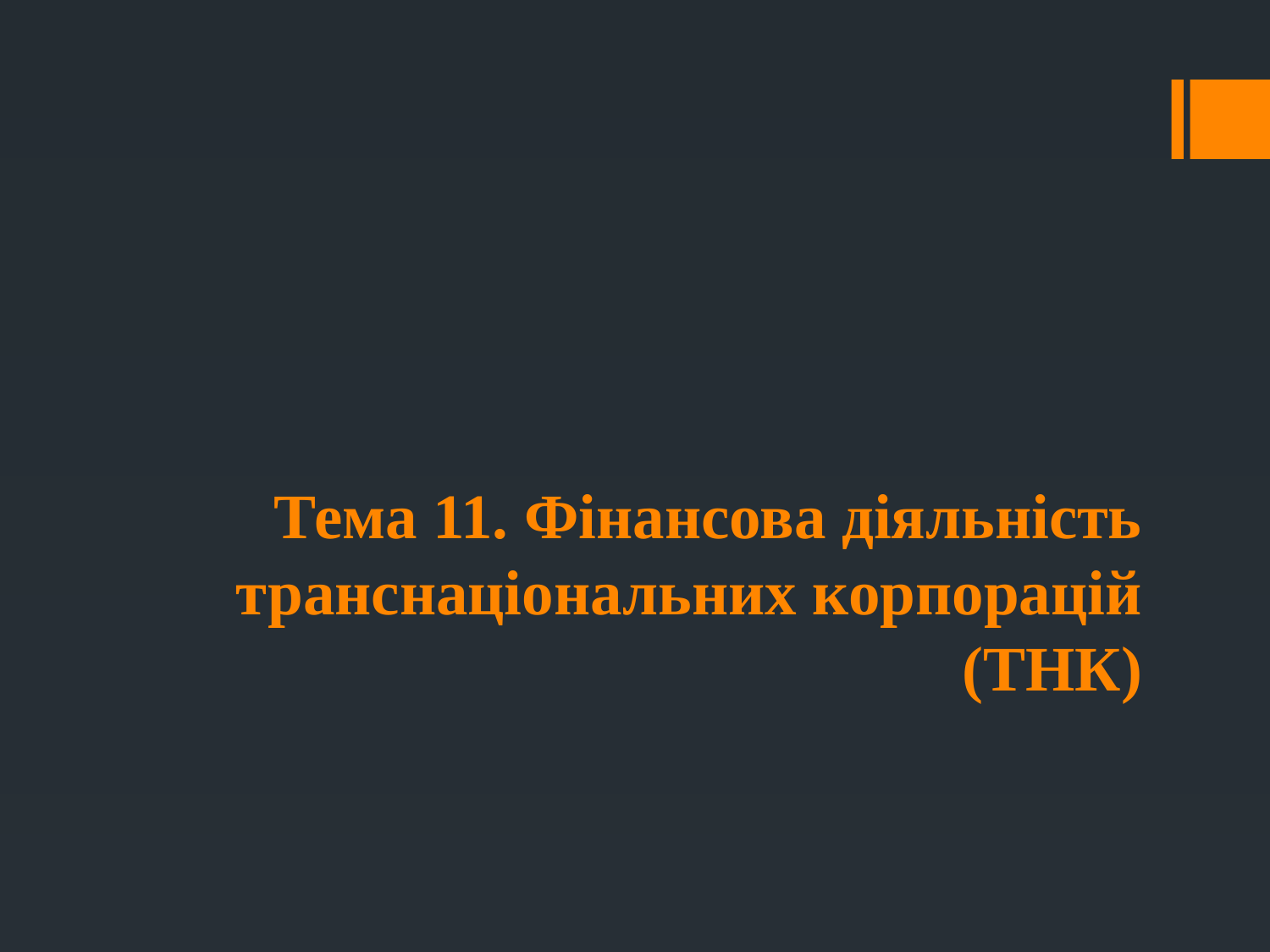

# Тема 11. Фінансова діяльність транснаціональних корпорацій (ТНК)